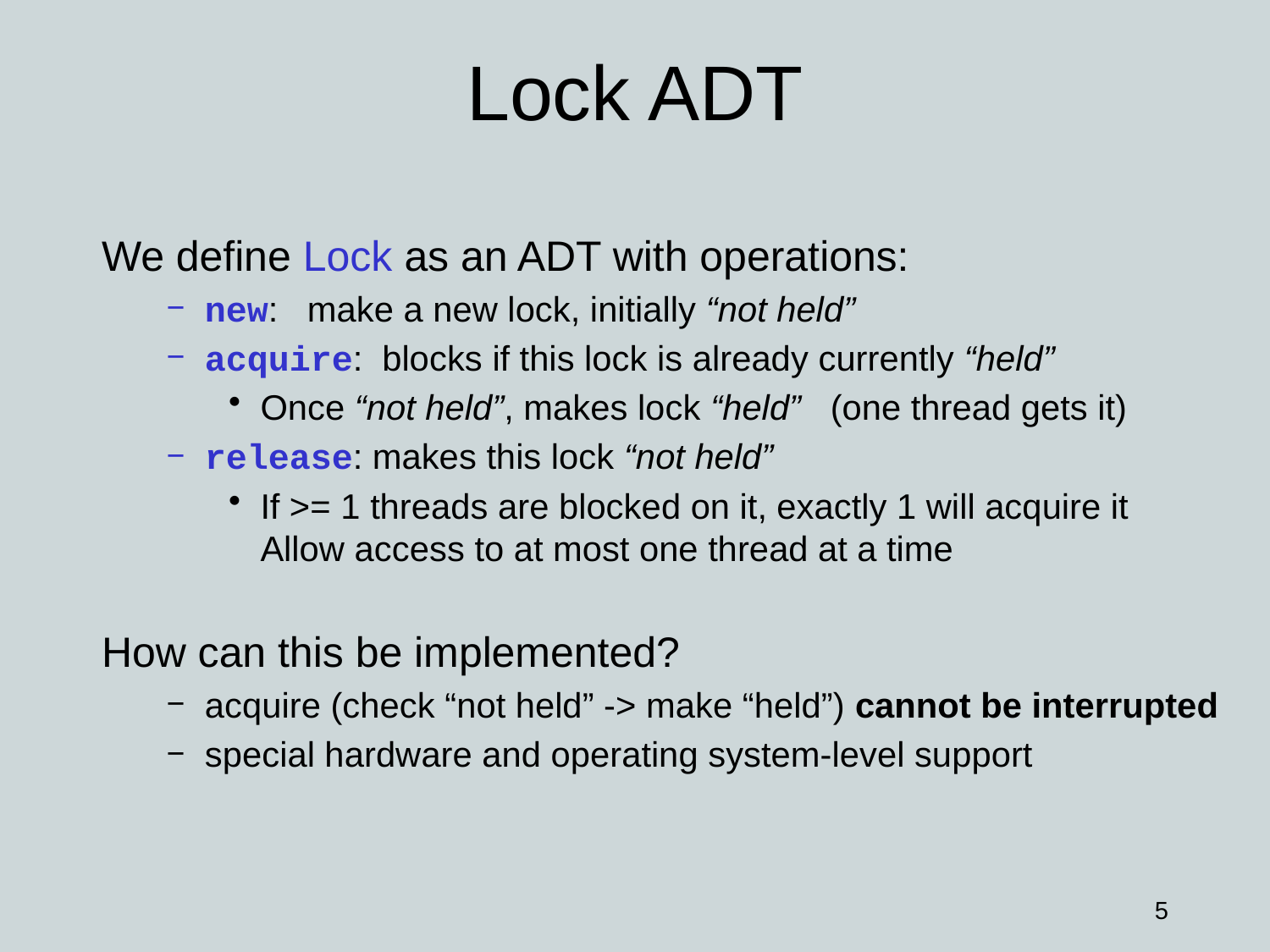

# Lock ADT
We define Lock as an ADT with operations:
new:   make a new lock, initially “not held”
acquire:  blocks if this lock is already currently “held”
Once “not held”, makes lock “held”   (one thread gets it)
release: makes this lock “not held”
If >= 1 threads are blocked on it, exactly 1 will acquire it
Allow access to at most one thread at a time

How can this be implemented?
acquire (check “not held” -> make “held”) cannot be interrupted
special hardware and operating system-level support
5